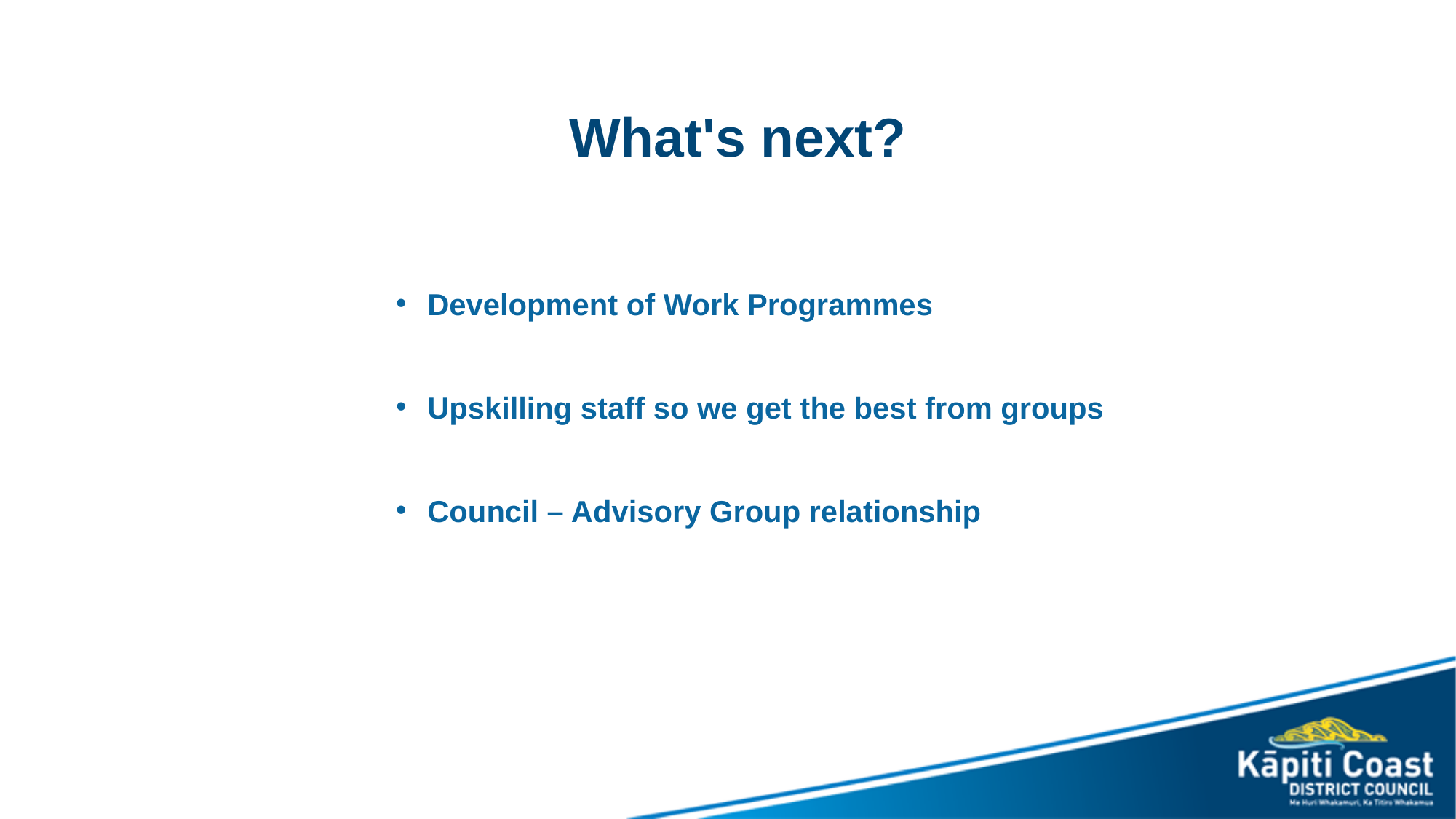

What's next?

Development of Work Programmes

Upskilling staff so we get the best from groups

Council – Advisory Group relationship